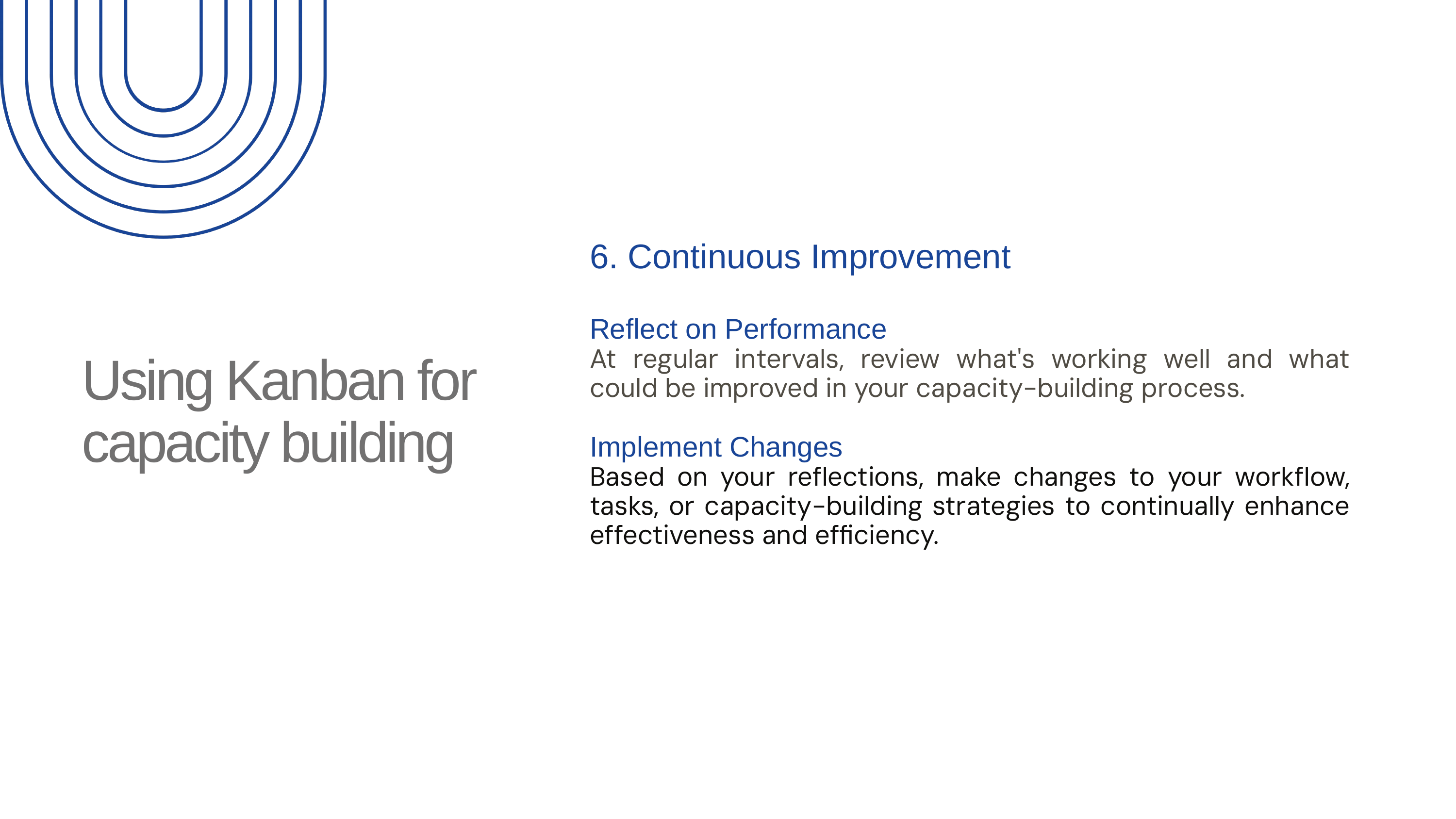

6. Continuous Improvement

Reflect on Performance
At regular intervals, review what's working well and what could be improved in your capacity-building process.

Implement Changes
Based on your reflections, make changes to your workflow, tasks, or capacity-building strategies to continually enhance effectiveness and efficiency.

Using Kanban for capacity building